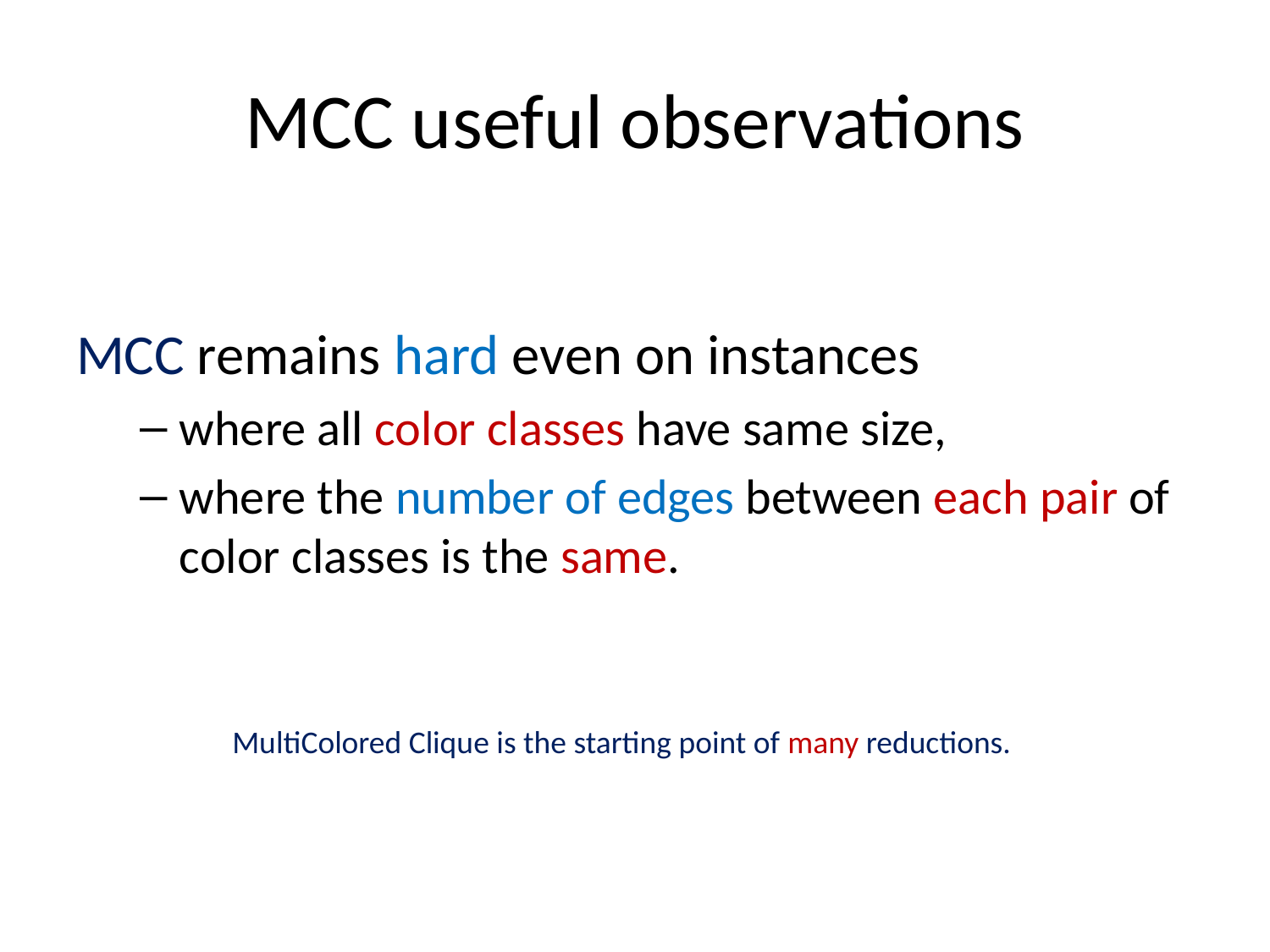

# MCC useful observations
MCC remains hard even on instances
where all color classes have same size,
where the number of edges between each pair of color classes is the same.
MultiColored Clique is the starting point of many reductions.